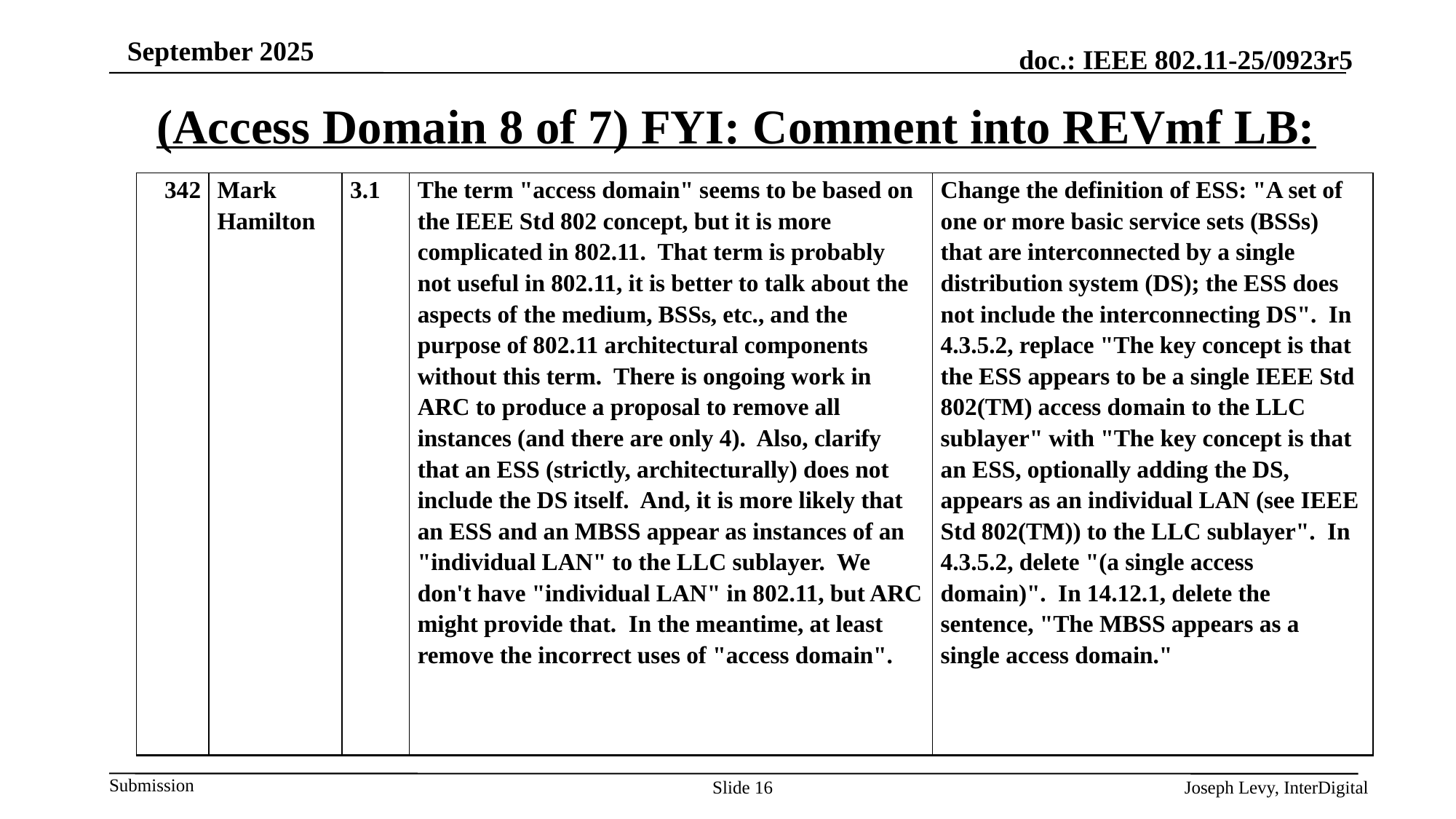

# (Access Domain 8 of 7) FYI: Comment into REVmf LB:
| 342 | Mark Hamilton | 3.1 | The term "access domain" seems to be based on the IEEE Std 802 concept, but it is more complicated in 802.11. That term is probably not useful in 802.11, it is better to talk about the aspects of the medium, BSSs, etc., and the purpose of 802.11 architectural components without this term. There is ongoing work in ARC to produce a proposal to remove all instances (and there are only 4). Also, clarify that an ESS (strictly, architecturally) does not include the DS itself. And, it is more likely that an ESS and an MBSS appear as instances of an "individual LAN" to the LLC sublayer. We don't have "individual LAN" in 802.11, but ARC might provide that. In the meantime, at least remove the incorrect uses of "access domain". | Change the definition of ESS: "A set of one or more basic service sets (BSSs) that are interconnected by a single distribution system (DS); the ESS does not include the interconnecting DS". In 4.3.5.2, replace "The key concept is that the ESS appears to be a single IEEE Std 802(TM) access domain to the LLC sublayer" with "The key concept is that an ESS, optionally adding the DS, appears as an individual LAN (see IEEE Std 802(TM)) to the LLC sublayer". In 4.3.5.2, delete "(a single access domain)". In 14.12.1, delete the sentence, "The MBSS appears as a single access domain." |
| --- | --- | --- | --- | --- |
Slide 16
Joseph Levy, InterDigital